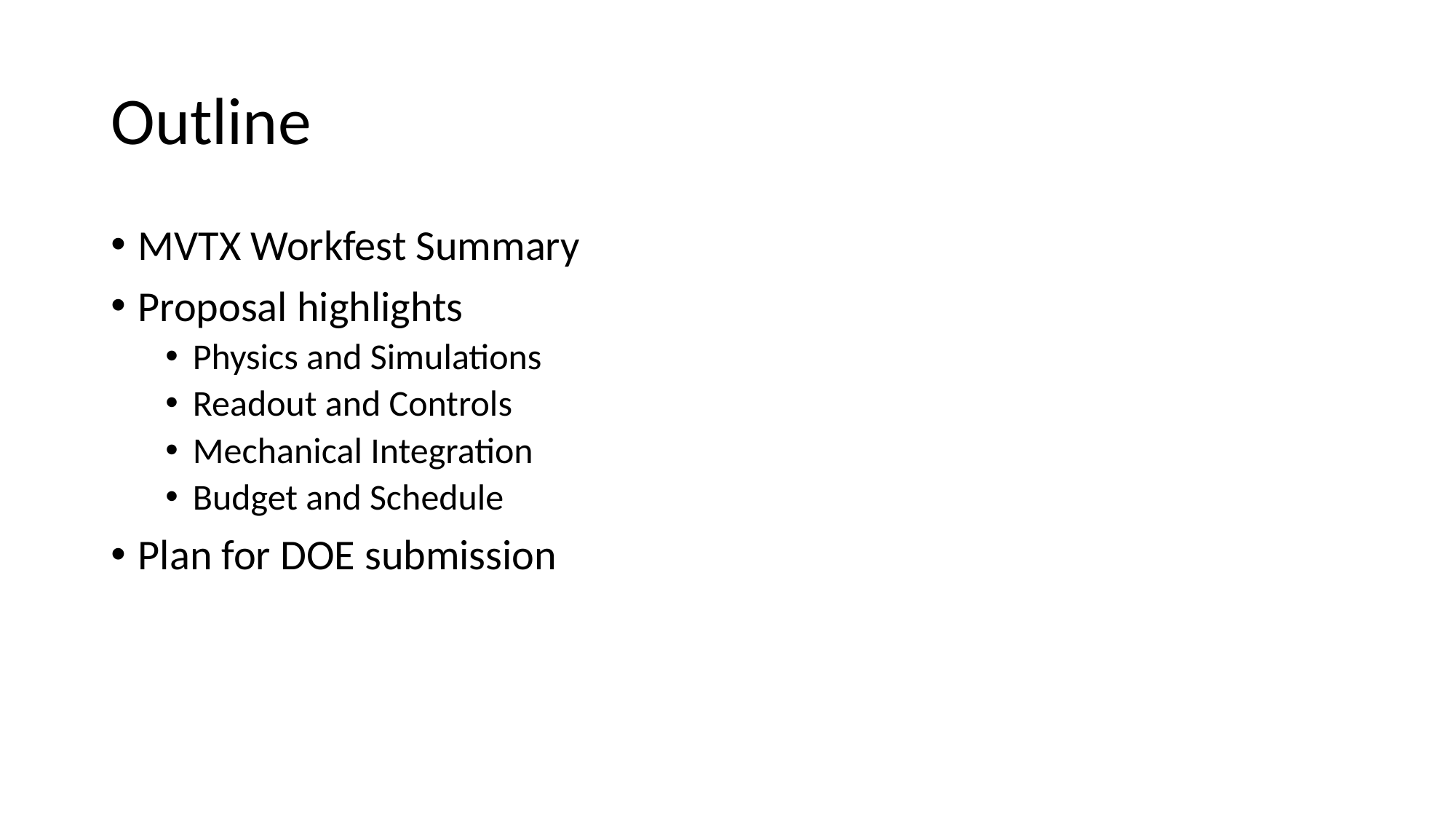

# Outline
MVTX Workfest Summary
Proposal highlights
Physics and Simulations
Readout and Controls
Mechanical Integration
Budget and Schedule
Plan for DOE submission